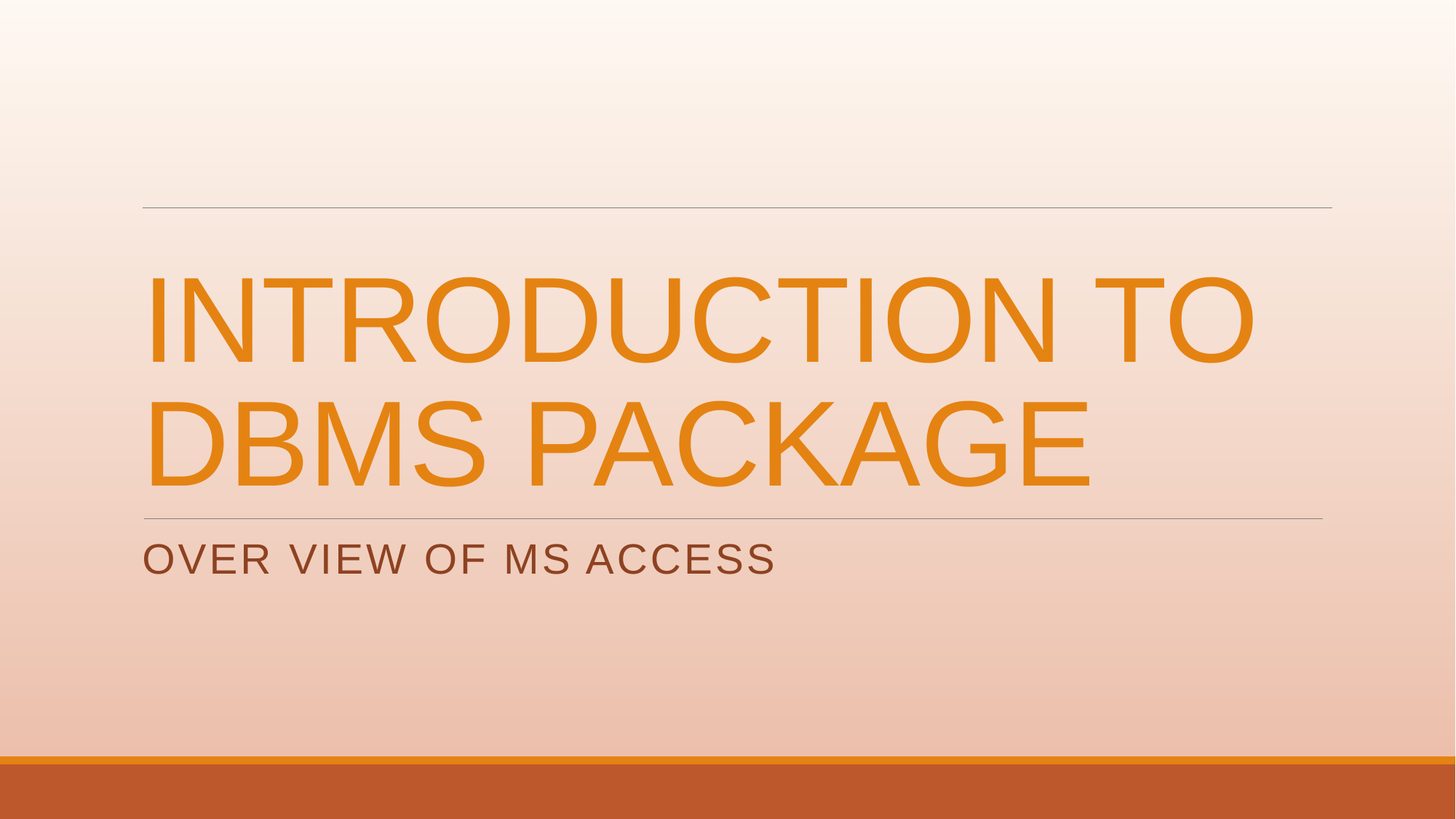

# INTRODUCTION TO DBMS PACKAGE
OVER VIEW OF MS ACCESS